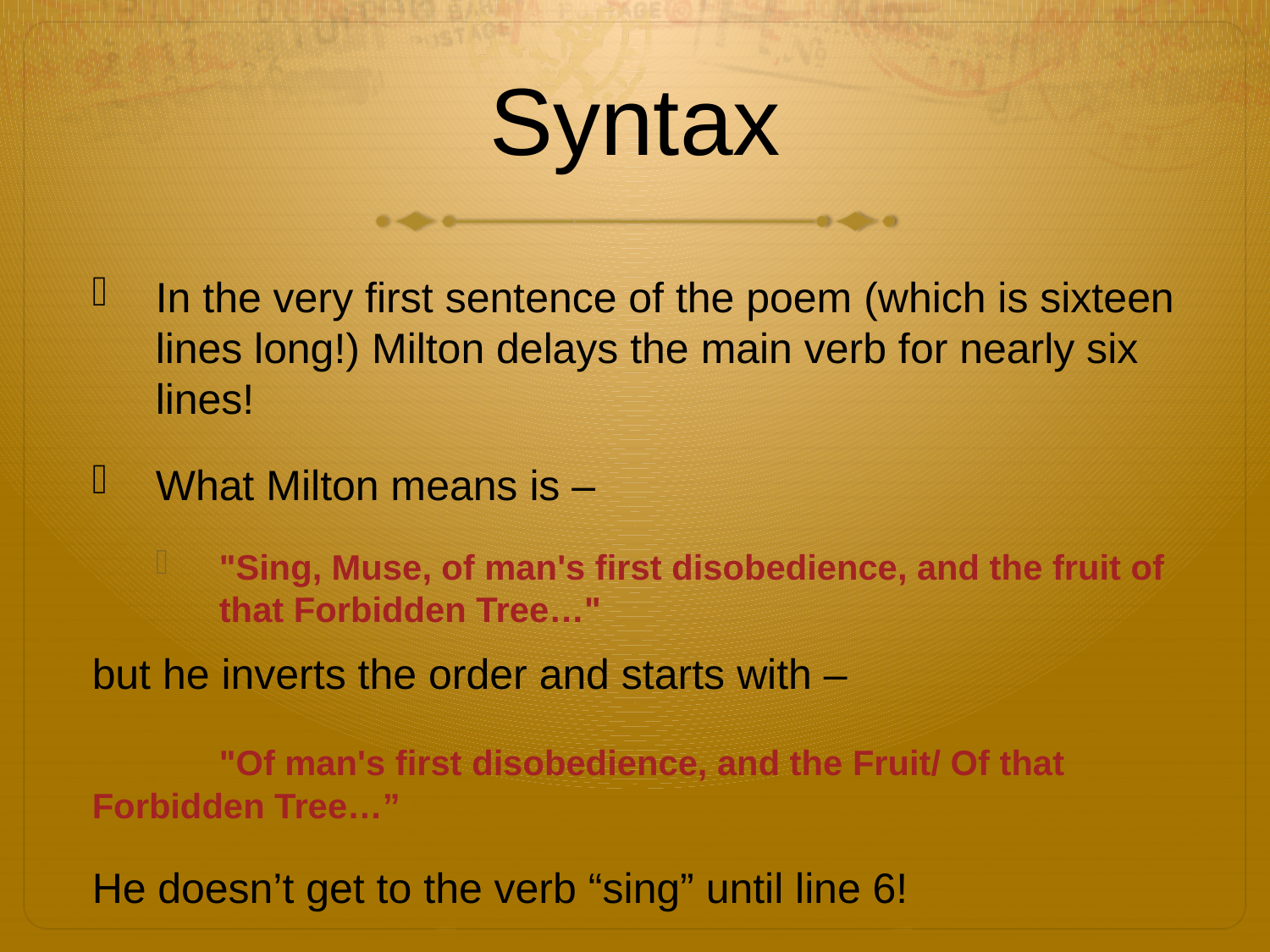

# Syntax
In the very first sentence of the poem (which is sixteen lines long!) Milton delays the main verb for nearly six lines!
What Milton means is –
"Sing, Muse, of man's first disobedience, and the fruit of that Forbidden Tree…"
but he inverts the order and starts with –
	"Of man's first disobedience, and the Fruit/ Of that 	Forbidden Tree…”
He doesn’t get to the verb “sing” until line 6!